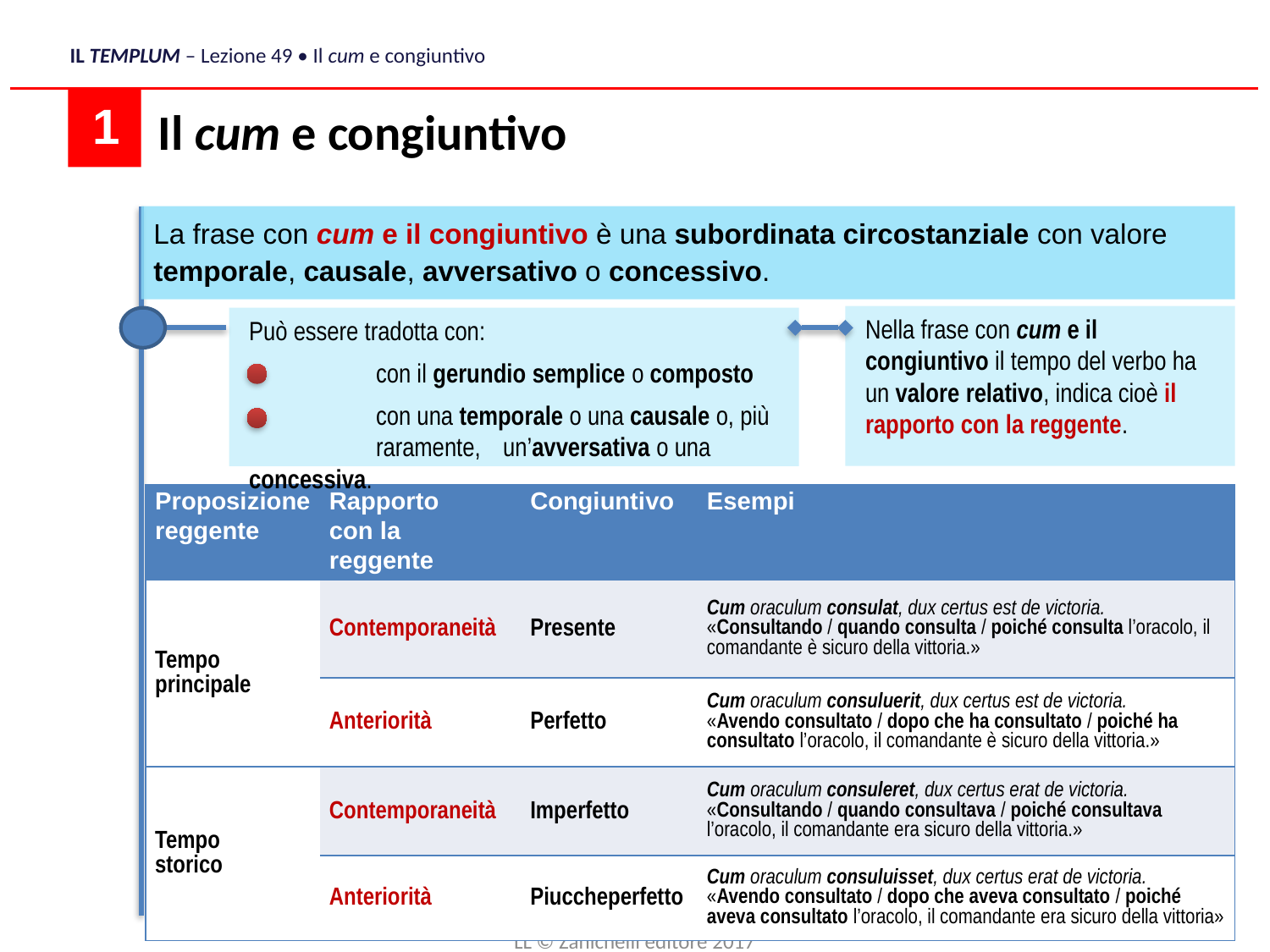

IL TEMPLUM – Lezione 49 • Il cum e congiuntivo
Il cum e congiuntivo
 1
La frase con cum e il congiuntivo è una subordinata circostanziale con valore temporale, causale, avversativo o concessivo.
Nella frase con cum e il congiuntivo il tempo del verbo ha un valore relativo, indica cioè il rapporto con la reggente.

Può essere tradotta con:
	con il gerundio semplice o composto
	con una temporale o una causale o, più 	raramente, 	un’avversativa o una concessiva.

| Proposizione reggente | Rapporto con la reggente | Congiuntivo | Esempi |
| --- | --- | --- | --- |
| Tempo principale | Contemporaneità | Presente | Cum oraculum consulat, dux certus est de victoria. «Consultando / quando consulta / poiché consulta l’oracolo, il comandante è sicuro della vittoria.» |
|  | Anteriorità | Perfetto | Cum oraculum consuluerit, dux certus est de victoria. «Avendo consultato / dopo che ha consultato / poiché ha consultato l’oracolo, il comandante è sicuro della vittoria.» |
| Tempo storico | Contemporaneità | Imperfetto | Cum oraculum consuleret, dux certus erat de victoria. «Consultando / quando consultava / poiché consultava l’oracolo, il comandante era sicuro della vittoria.» |
|  | Anteriorità | Piuccheperfetto | Cum oraculum consuluisset, dux certus erat de victoria. «Avendo consultato / dopo che aveva consultato / poiché aveva consultato l’oracolo, il comandante era sicuro della vittoria» |
LL © Zanichelli editore 2017